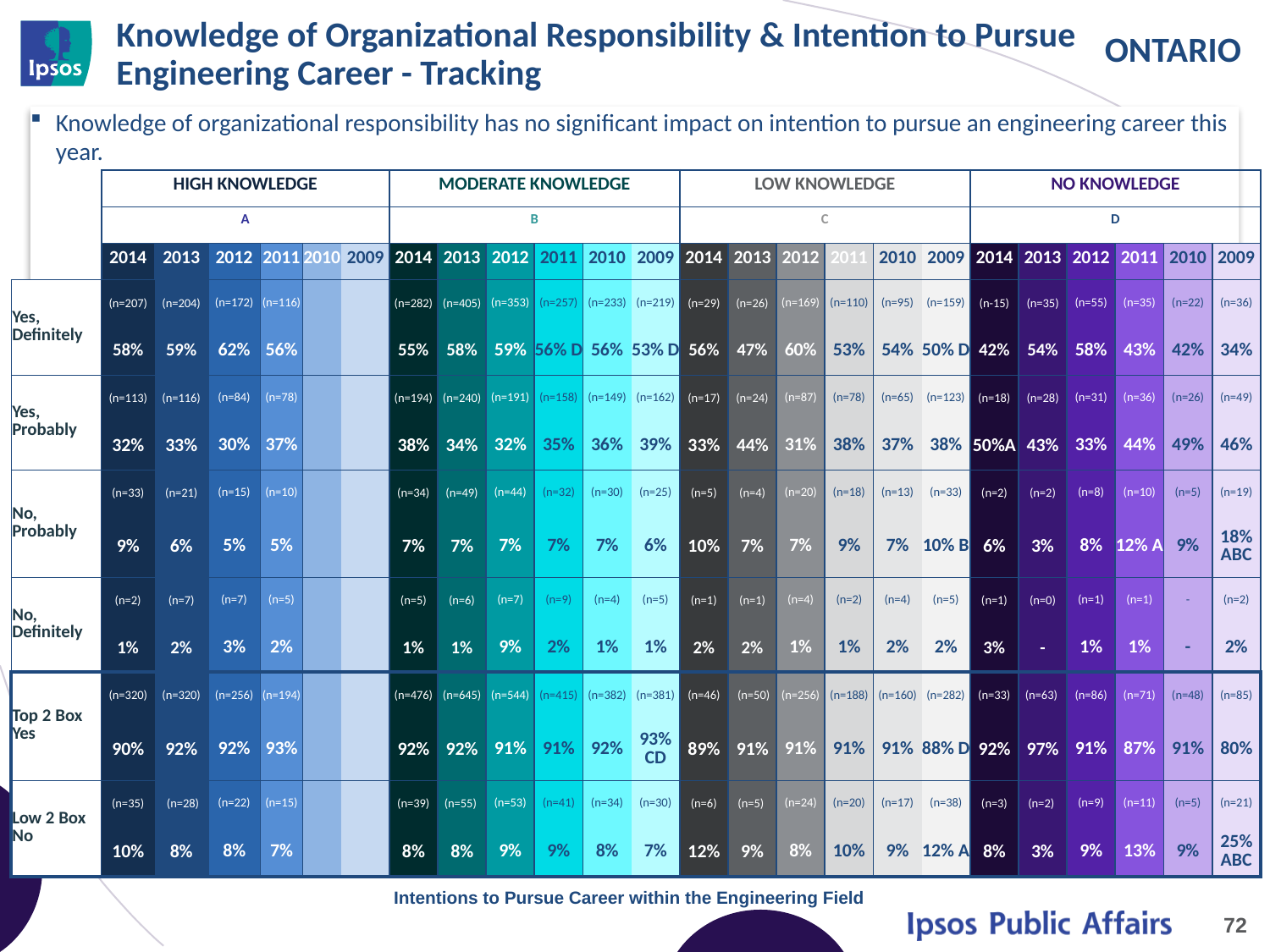

# Knowledge of Organizational Responsibility & Intention to Pursue Engineering Career - Tracking
Knowledge of organizational responsibility has no significant impact on intention to pursue an engineering career this year.
|  | HIGH KNOWLEDGE |  |  |  |  |  | MODERATE KNOWLEDGE |  |  |  |  |  | LOW KNOWLEDGE |  |  |  |  |  | NO KNOWLEDGE |  |  |  |  |  |
| --- | --- | --- | --- | --- | --- | --- | --- | --- | --- | --- | --- | --- | --- | --- | --- | --- | --- | --- | --- | --- | --- | --- | --- | --- |
|  | A |  |  |  |  |  | B |  |  |  |  |  | C |  |  |  |  |  | D |  |  |  |  |  |
|  | 2014 | 2013 | 2012 | 2011 | 2010 | 2009 | 2014 | 2013 | 2012 | 2011 | 2010 | 2009 | 2014 | 2013 | 2012 | 2011 | 2010 | 2009 | 2014 | 2013 | 2012 | 2011 | 2010 | 2009 |
| Yes, Definitely | (n=207) | (n=204) | (n=172) | (n=116) |  |  | (n=282) | (n=405) | (n=353) | (n=257) | (n=233) | (n=219) | (n=29) | (n=26) | (n=169) | (n=110) | (n=95) | (n=159) | (n-15) | (n=35) | (n=55) | (n=35) | (n=22) | (n=36) |
|  | 58% | 59% | 62% | 56% |  |  | 55% | 58% | 59% | 56% D | 56% | 53% D | 56% | 47% | 60% | 53% | 54% | 50% D | 42% | 54% | 58% | 43% | 42% | 34% |
| Yes, Probably | (n=113) | (n=116) | (n=84) | (n=78) |  |  | (n=194) | (n=240) | (n=191) | (n=158) | (n=149) | (n=162) | (n=17) | (n=24) | (n=87) | (n=78) | (n=65) | (n=123) | (n=18) | (n=28) | (n=31) | (n=36) | (n=26) | (n=49) |
|  | 32% | 33% | 30% | 37% |  |  | 38% | 34% | 32% | 35% | 36% | 39% | 33% | 44% | 31% | 38% | 37% | 38% | 50%A | 43% | 33% | 44% | 49% | 46% |
| No, Probably | (n=33) | (n=21) | (n=15) | (n=10) |  |  | (n=34) | (n=49) | (n=44) | (n=32) | (n=30) | (n=25) | (n=5) | (n=4) | (n=20) | (n=18) | (n=13) | (n=33) | (n=2) | (n=2) | (n=8) | (n=10) | (n=5) | (n=19) |
|  | 9% | 6% | 5% | 5% |  |  | 7% | 7% | 7% | 7% | 7% | 6% | 10% | 7% | 7% | 9% | 7% | 10% B | 6% | 3% | 8% | 12% A | 9% | 18% ABC |
| No, Definitely | (n=2) | (n=7) | (n=7) | (n=5) |  |  | (n=5) | (n=6) | (n=7) | (n=9) | (n=4) | (n=5) | (n=1) | (n=1) | (n=4) | (n=2) | (n=4) | (n=5) | (n=1) | (n=0) | (n=1) | (n=1) | - | (n=2) |
|  | 1% | 2% | 3% | 2% |  |  | 1% | 1% | 9% | 2% | 1% | 1% | 2% | 2% | 1% | 1% | 2% | 2% | 3% | - | 1% | 1% | - | 2% |
| Top 2 Box Yes | (n=320) | (n=320) | (n=256) | (n=194) |  |  | (n=476) | (n=645) | (n=544) | (n=415) | (n=382) | (n=381) | (n=46) | (n=50) | (n=256) | (n=188) | (n=160) | (n=282) | (n=33) | (n=63) | (n=86) | (n=71) | (n=48) | (n=85) |
|  | 90% | 92% | 92% | 93% |  |  | 92% | 92% | 91% | 91% | 92% | 93% CD | 89% | 91% | 91% | 91% | 91% | 88% D | 92% | 97% | 91% | 87% | 91% | 80% |
| Low 2 Box No | (n=35) | (n=28) | (n=22) | (n=15) |  |  | (n=39) | (n=55) | (n=53) | (n=41) | (n=34) | (n=30) | (n=6) | (n=5) | (n=24) | (n=20) | (n=17) | (n=38) | (n=3) | (n=2) | (n=9) | (n=11) | (n=5) | (n=21) |
|  | 10% | 8% | 8% | 7% |  |  | 8% | 8% | 9% | 9% | 8% | 7% | 12% | 9% | 8% | 10% | 9% | 12% A | 8% | 3% | 9% | 13% | 9% | 25% ABC |
Intentions to Pursue Career within the Engineering Field
72